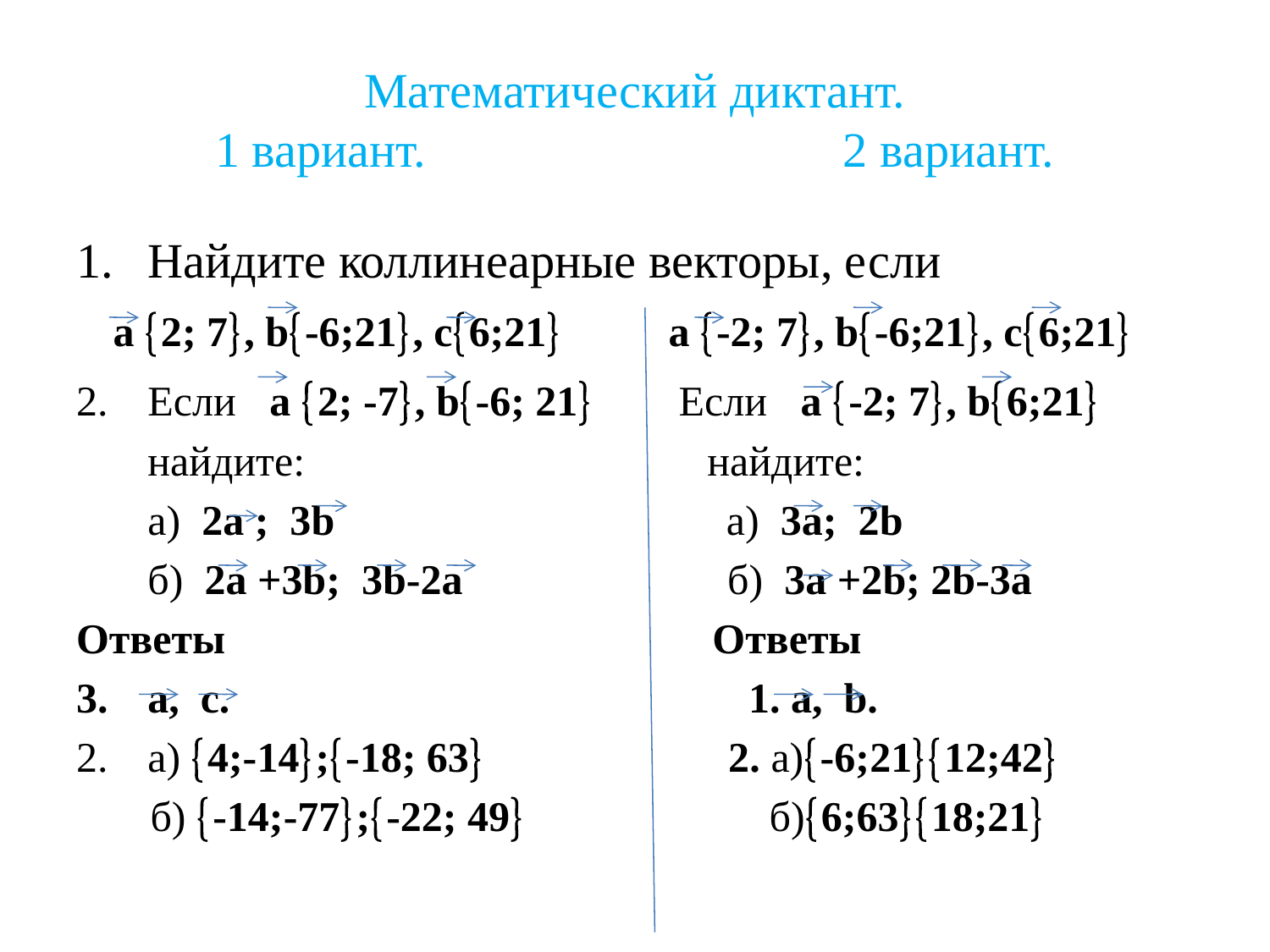

# Математический диктант. 1 вариант.                                  2 вариант.
Найдите коллинеарные векторы, если
   a {2; 7}, b{-6;21}, с{6;21}          a {-2; 7}, b{-6;21}, с{6;21}
Если   a {2; -7}, b{-6; 21}        Если   a {-2; 7}, b{6;21}
	найдите:                                      найдите:
	а)  2a ;  3b                                     а)  3a;  2b
	б)  2a +3b;  3b-2a                         б)  3a +2b; 2b-3a
Ответы                                              Ответы
a,  c.                                                 1. a,  b.
а) {4;-14};{-18; 63}                       2. а){-6;21}{12;42}
       б) {-14;-77};{-22; 49}                       б){6;63}{18;21}